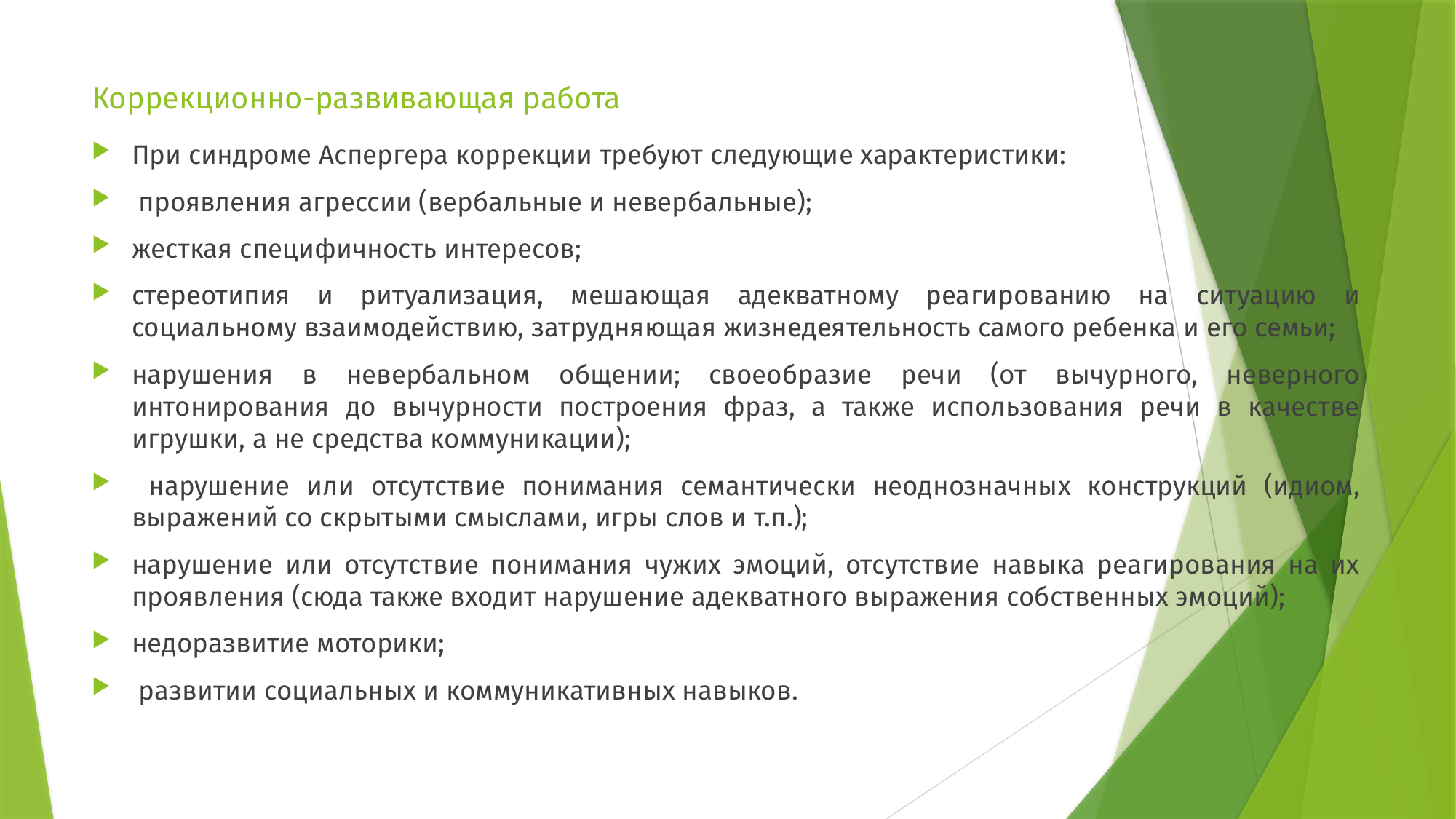

# Коррекционно-развивающая работа
При синдроме Аспергера коррекции требуют следующие характеристики:
 проявления агрессии (вербальные и невербальные);
жесткая специфичность интересов;
стереотипия и ритуализация, мешающая адекватному реагированию на ситуацию и социальному взаимодействию, затрудняющая жизнедеятельность самого ребенка и его семьи;
нарушения в невербальном общении; своеобразие речи (от вычурного, неверного интонирования до вычурности построения фраз, а также использования речи в качестве игрушки, а не средства коммуникации);
 нарушение или отсутствие понимания семантически неоднозначных конструкций (идиом, выражений со скрытыми смыслами, игры слов и т.п.);
нарушение или отсутствие понимания чужих эмоций, отсутствие навыка реагирования на их проявления (сюда также входит нарушение адекватного выражения собственных эмоций);
недоразвитие моторики;
 развитии социальных и коммуникативных навыков.